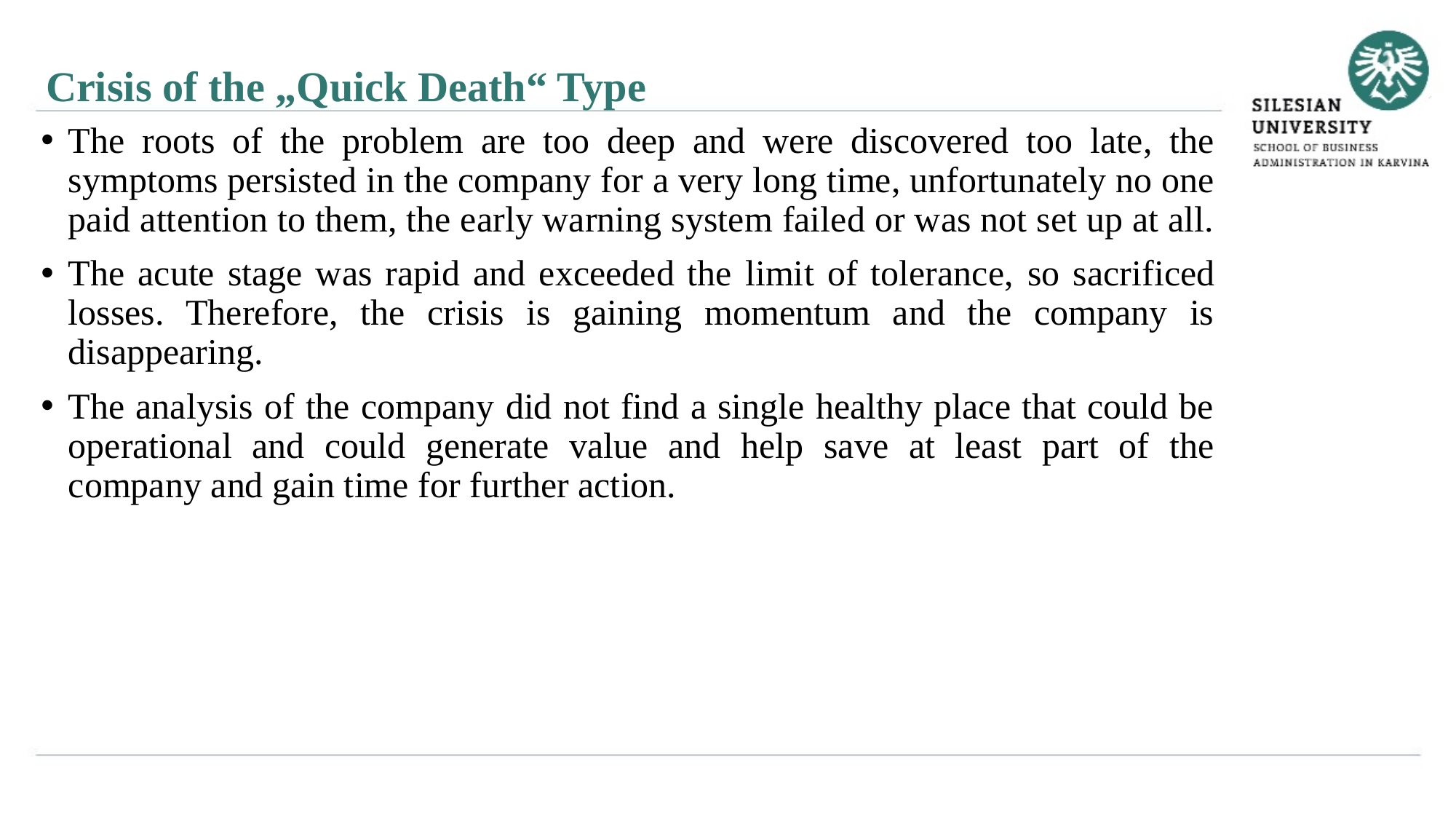

Crisis of the „Quick Death“ Type
The roots of the problem are too deep and were discovered too late, the symptoms persisted in the company for a very long time, unfortunately no one paid attention to them, the early warning system failed or was not set up at all.
The acute stage was rapid and exceeded the limit of tolerance, so sacrificed losses. Therefore, the crisis is gaining momentum and the company is disappearing.
The analysis of the company did not find a single healthy place that could be operational and could generate value and help save at least part of the company and gain time for further action.